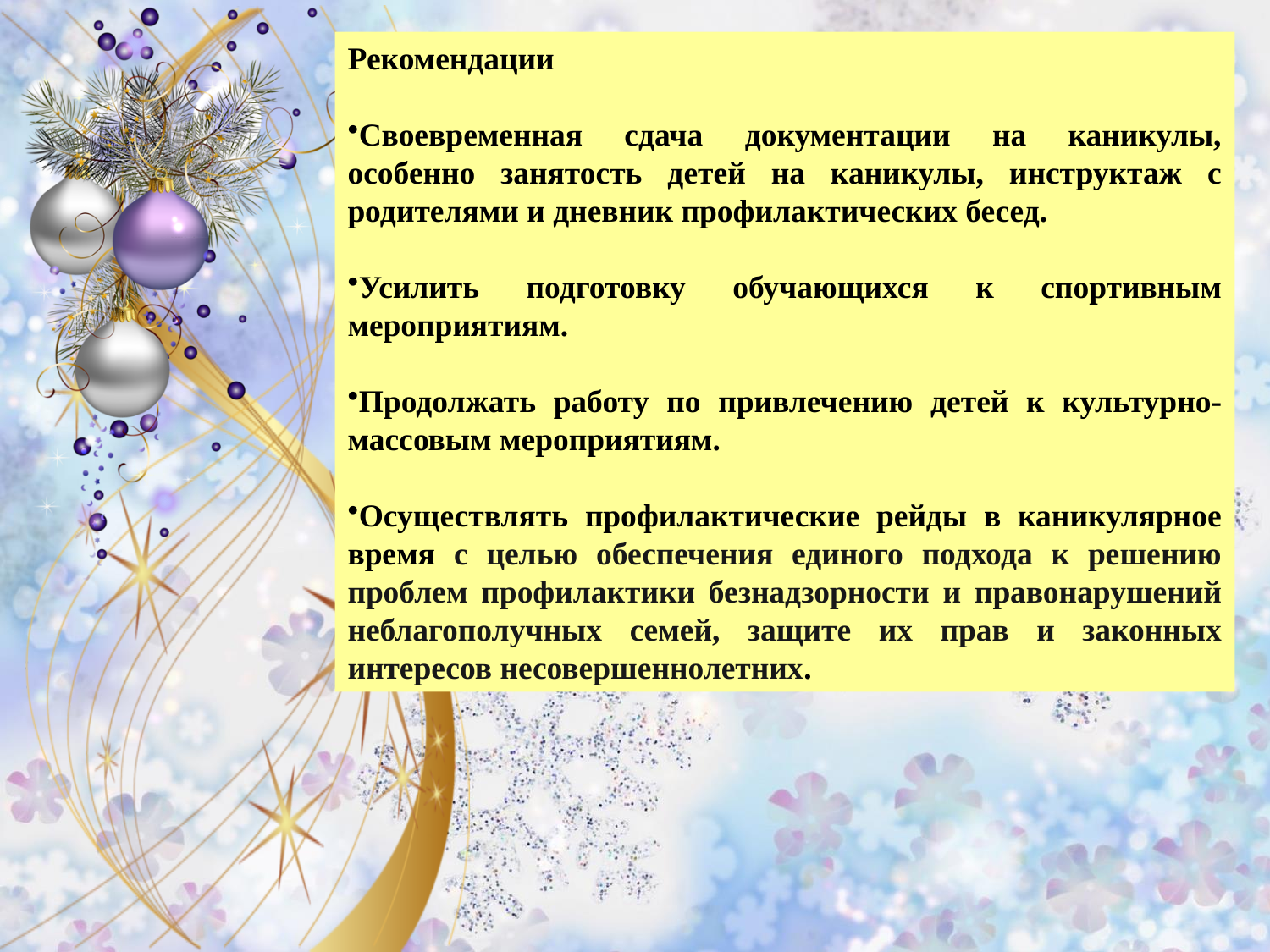

Рекомендации

Своевременная сдача документации на каникулы, особенно занятость детей на каникулы, инструктаж с родителями и дневник профилактических бесед.

Усилить подготовку обучающихся к спортивным мероприятиям.

Продолжать работу по привлечению детей к культурно-массовым мероприятиям.

Осуществлять профилактические рейды в каникулярное время с целью обеспечения единого подхода к решению проблем профилактики безнадзорности и правонарушений неблагополучных семей, защите их прав и законных интересов несовершеннолетних.